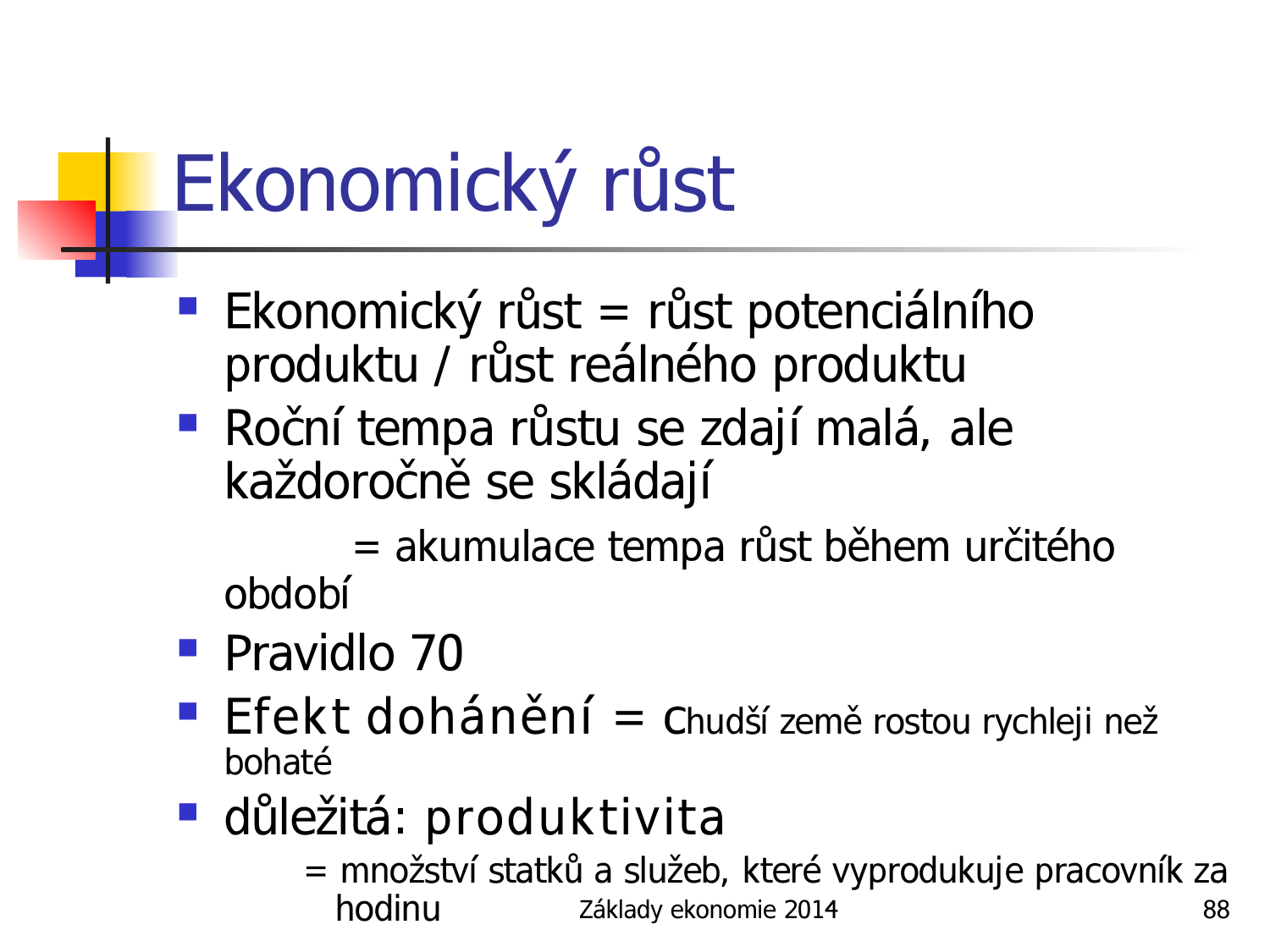

# Ekonomický růst
Ekonomický růst = růst potenciálního produktu / růst reálného produktu
Roční tempa růstu se zdají malá, ale každoročně se skládají
 		= akumulace tempa růst během určitého období
Pravidlo 70
Efekt dohánění = chudší země rostou rychleji než bohaté
důležitá: produktivita
= množství statků a služeb, které vyprodukuje pracovník za hodinu
Základy ekonomie 2014
88